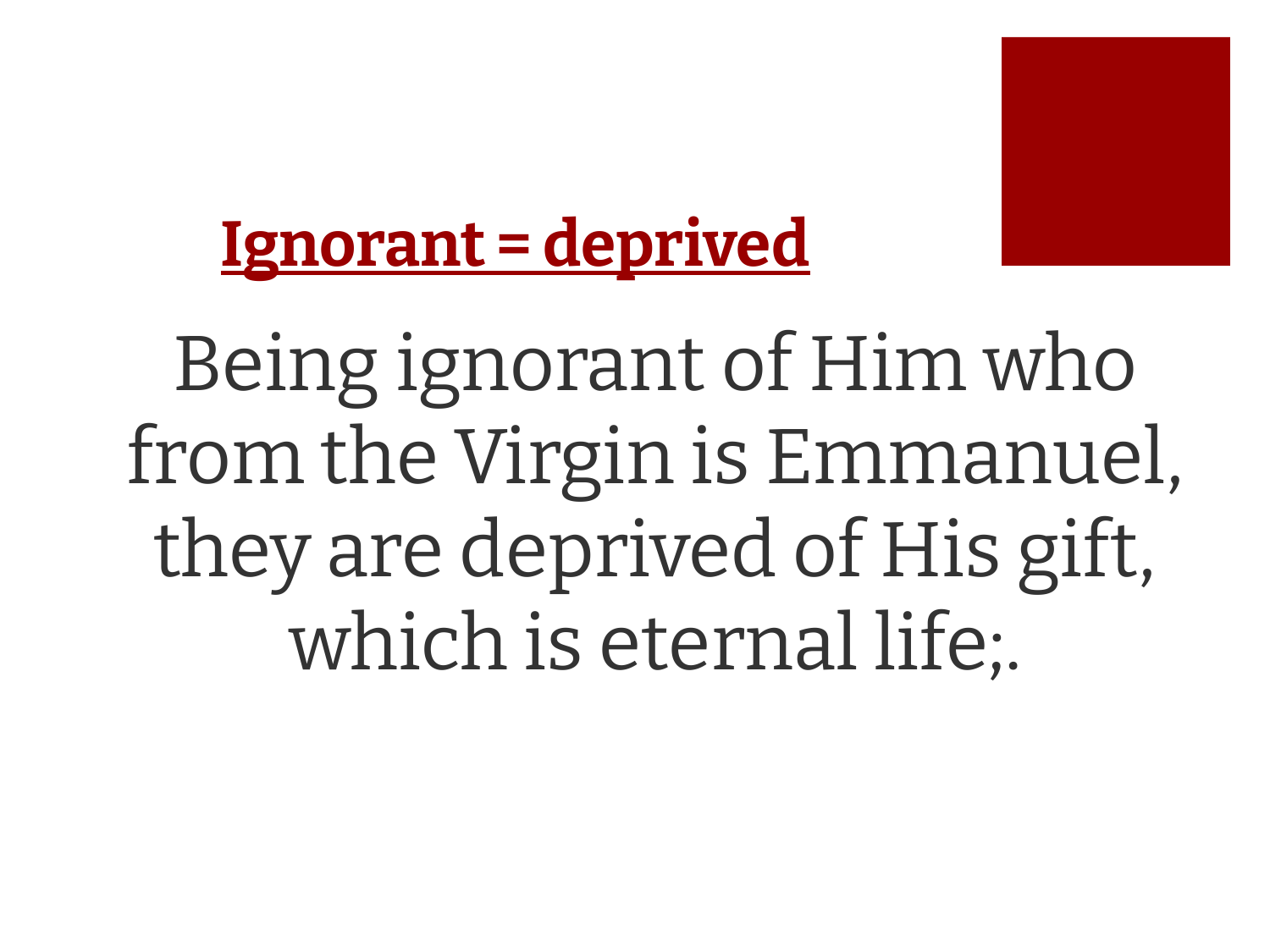

# Ignorant = deprived
Being ignorant of Him who from the Virgin is Emmanuel, they are deprived of His gift, which is eternal life;.